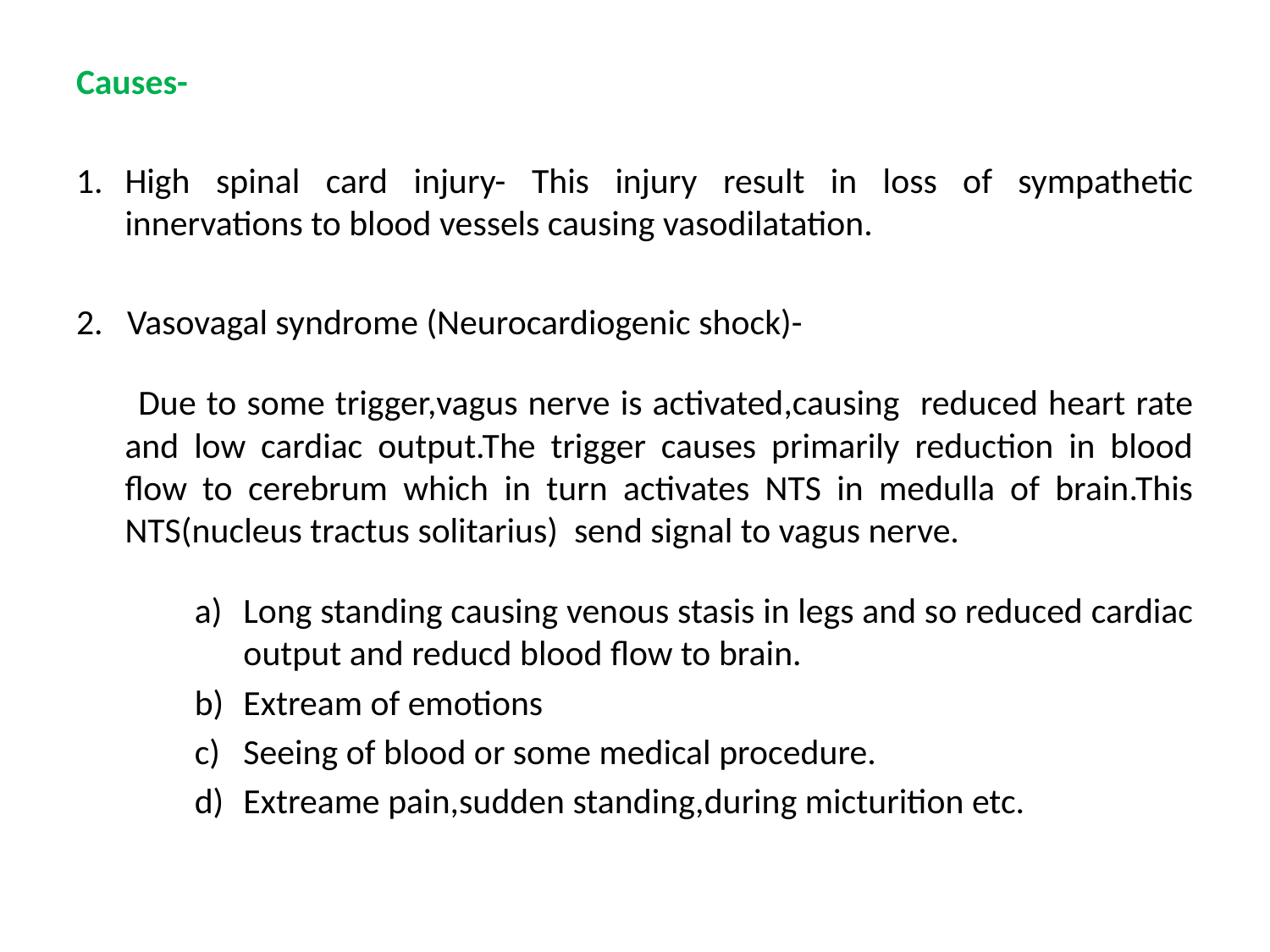

Causes-

High spinal card injury- This injury result in loss of sympathetic innervations to blood vessels causing vasodilatation.

2.   Vasovagal syndrome (Neurocardiogenic shock)-
      Due to some trigger,vagus nerve is activated,causing  reduced heart rate and low cardiac output.The trigger causes primarily reduction in blood flow to cerebrum which in turn activates NTS in medulla of brain.This NTS(nucleus tractus solitarius)  send signal to vagus nerve.
Long standing causing venous stasis in legs and so reduced cardiac output and reducd blood flow to brain.
Extream of emotions
Seeing of blood or some medical procedure.
Extreame pain,sudden standing,during micturition etc.